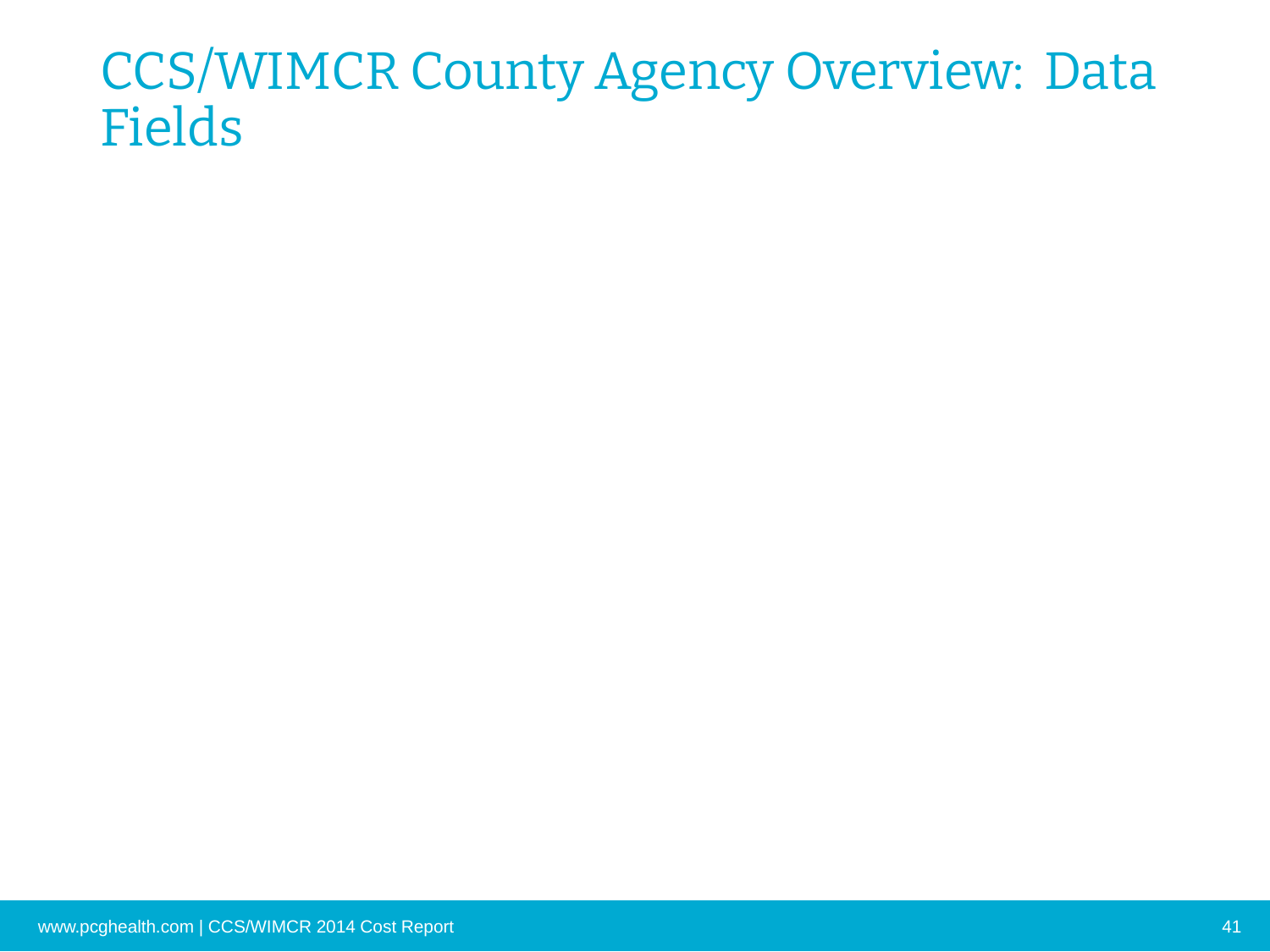

# CCS/WIMCR County Agency Overview:  Data Fields

www.pcghealth.com | CCS/WIMCR 2014 Cost Report
41